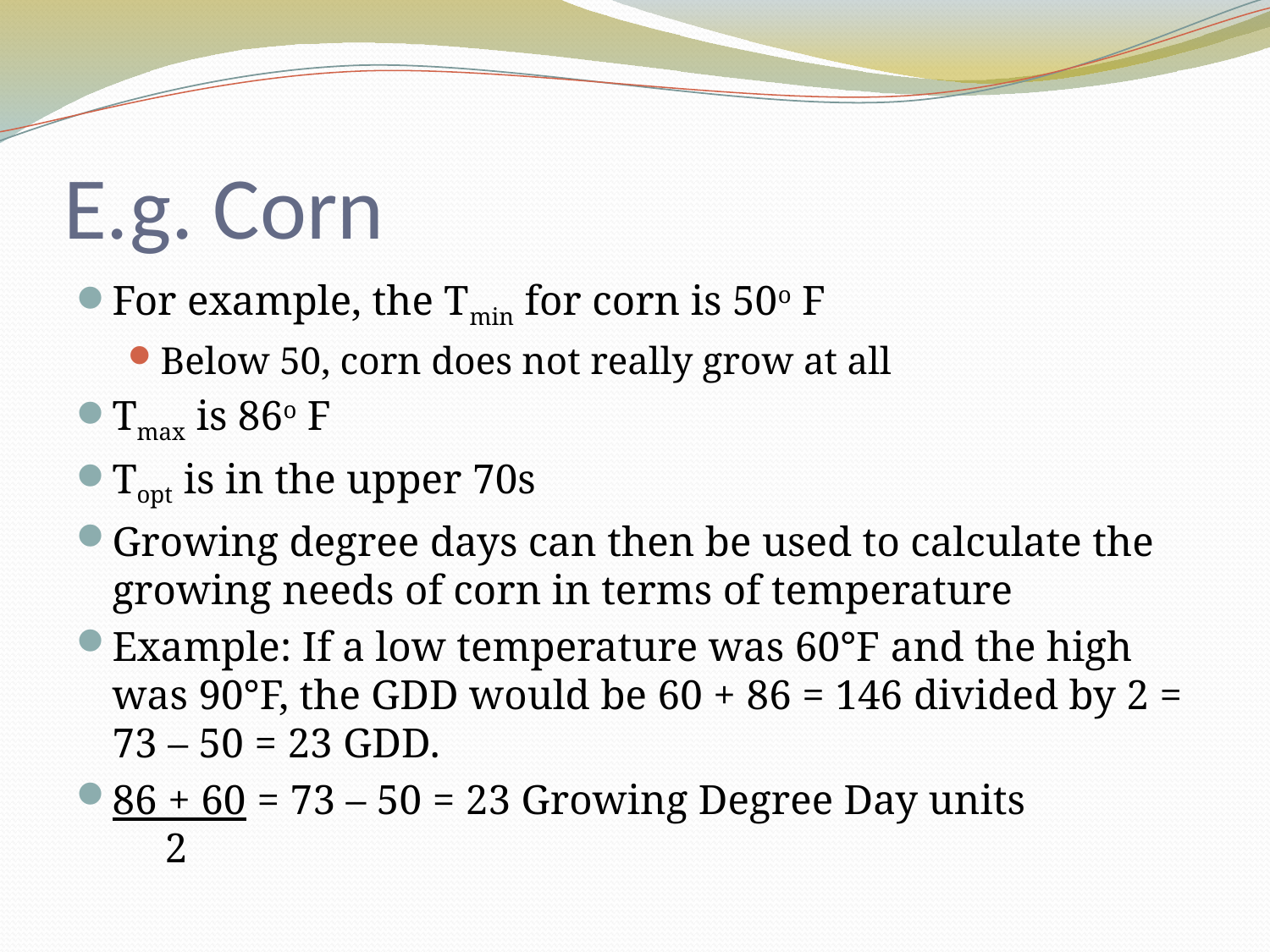

# E.g. Corn
For example, the Tmin for corn is 50o F
Below 50, corn does not really grow at all
Tmax is 86o F
Topt is in the upper 70s
Growing degree days can then be used to calculate the growing needs of corn in terms of temperature
Example: If a low temperature was 60°F and the high was 90°F, the GDD would be 60 + 86 = 146 divided by 2 = 73 – 50 = 23 GDD.
86 + 60 = 73 – 50 = 23 Growing Degree Day units
     2